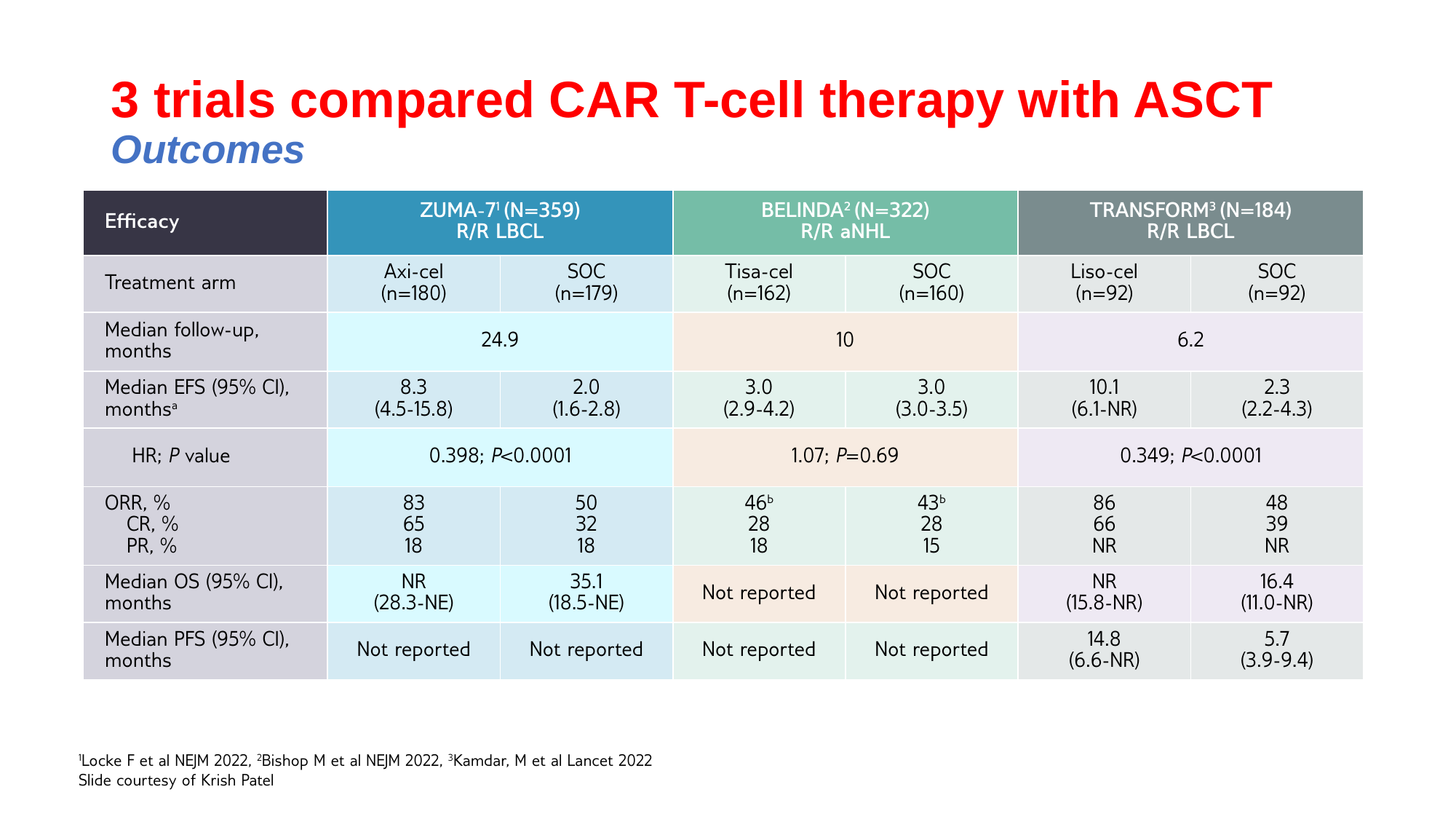

# 3 trials compared CAR T-cell therapy with ASCT Outcomes
| Efficacy | ZUMA-71 (N=359) R/R LBCL |  | BELINDA2 (N=322) R/R aNHL |  | TRANSFORM3 (N=184) R/R LBCL |  |
| --- | --- | --- | --- | --- | --- | --- |
| Treatment arm | Axi-cel (n=180) | SOC (n=179) | Tisa-cel (n=162) | SOC (n=160) | Liso-cel (n=92) | SOC (n=92) |
| Median follow-up, months | 24.9 |  | 10 |  | 6.2 |  |
| Median EFS (95% CI), monthsa | 8.3 (4.5-15.8) | 2.0 (1.6-2.8) | 3.0 (2.9-4.2) | 3.0 (3.0-3.5) | 10.1 (6.1-NR) | 2.3 (2.2-4.3) |
| HR; P value | 0.398; P<0.0001 | 16 | 1.07; P=0.69 |  | 0.349; P<0.0001 |  |
| ORR, % CR, % PR, % | 83 65 18 | 50 32 18 | 46b 28 18 | 43b 28 15 | 86 66 NR | 48 39 NR |
| Median OS (95% CI), months | NR (28.3-NE) | 35.1 (18.5-NE) | Not reported | Not reported | NR (15.8-NR) | 16.4 (11.0-NR) |
| Median PFS (95% CI), months | Not reported | Not reported | Not reported | Not reported | 14.8 (6.6-NR) | 5.7 (3.9-9.4) |
1Locke F et al NEJM 2022, 2Bishop M et al NEJM 2022, 3Kamdar, M et al Lancet 2022
Slide courtesy of Krish Patel